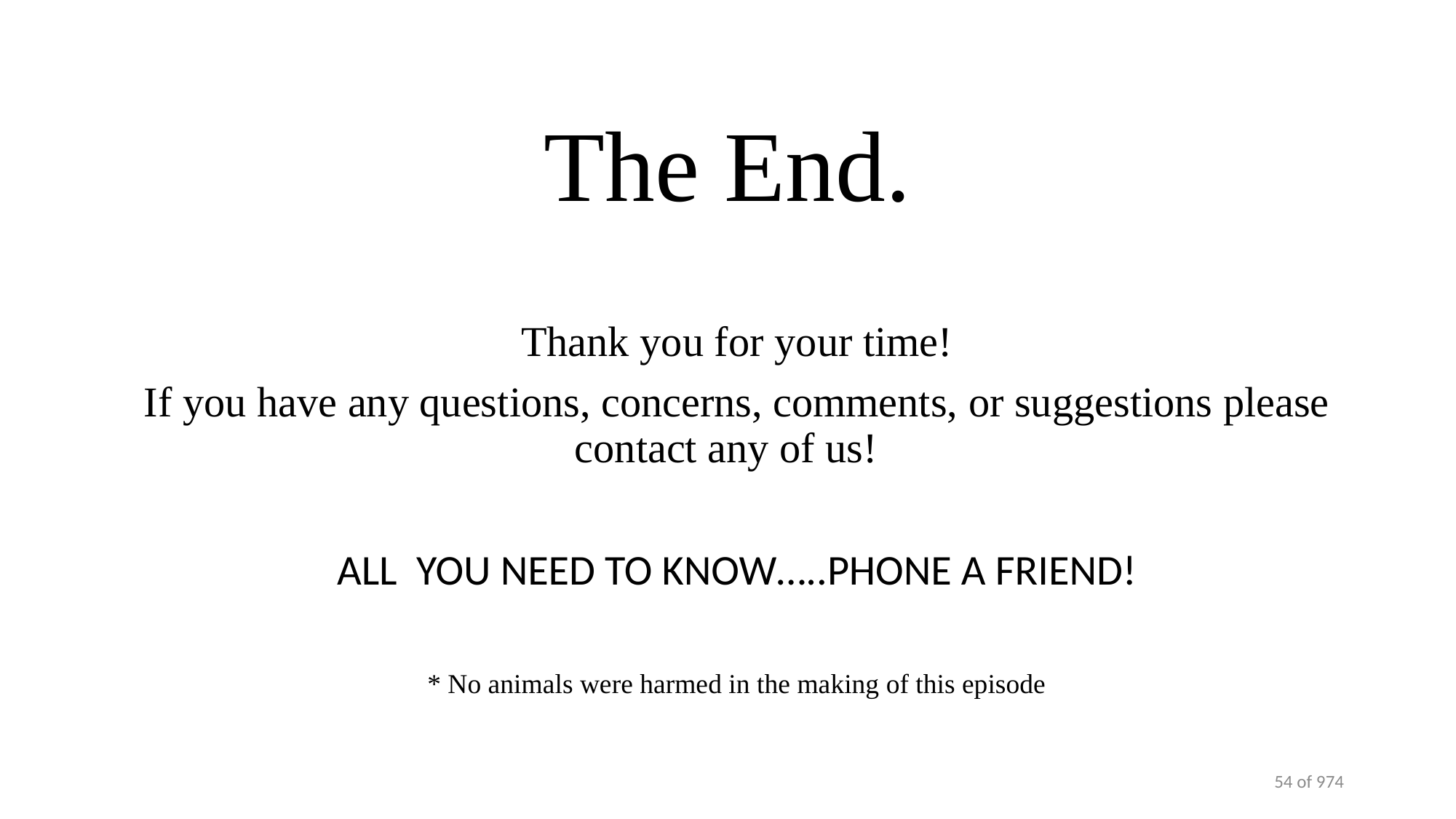

# The End.

Thank you for your time!
If you have any questions, concerns, comments, or suggestions please contact any of us!

ALL  YOU NEED TO KNOW…..PHONE A FRIEND!

* No animals were harmed in the making of this episode
54 of 974